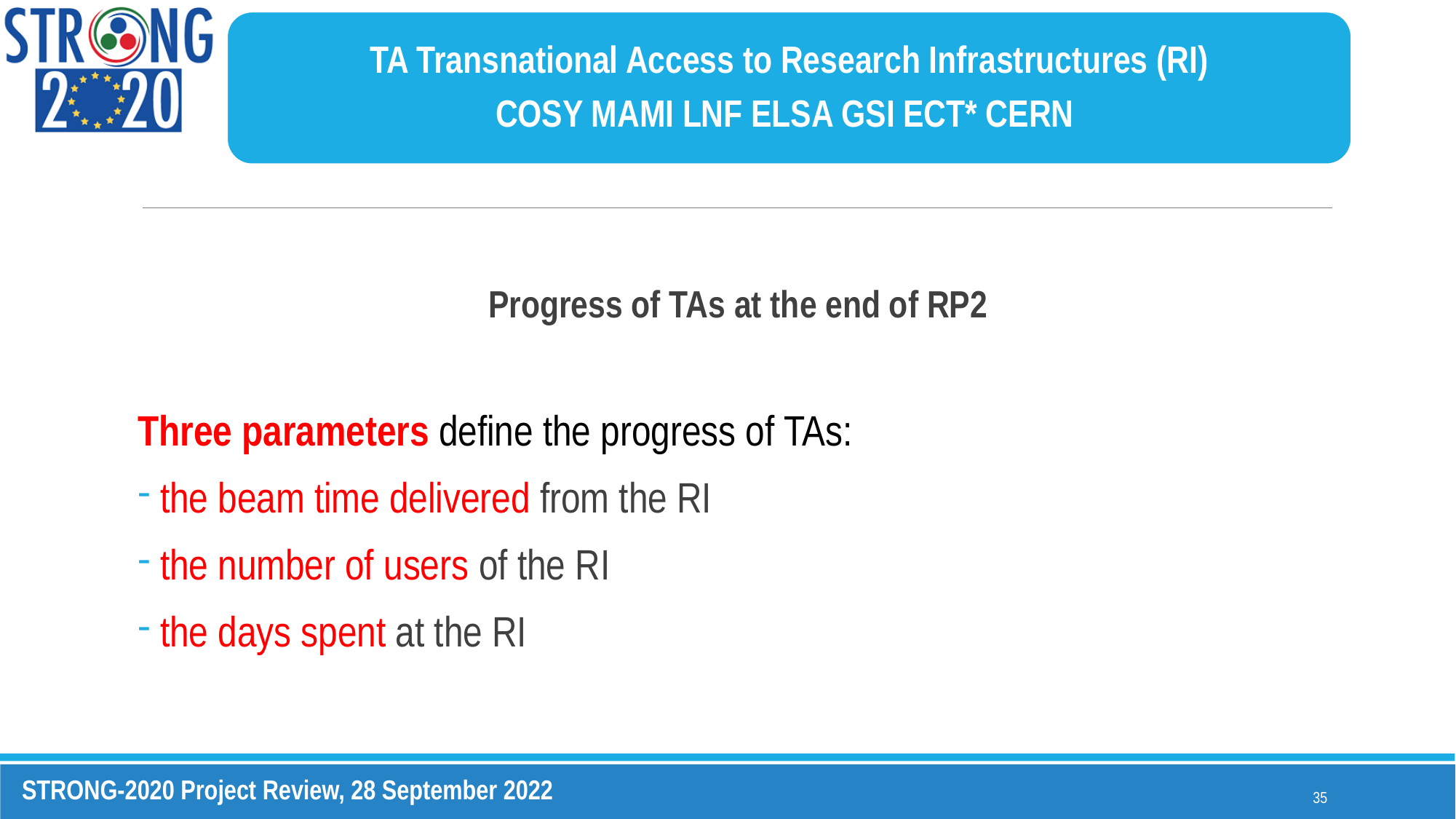

TA Transnational Access to Research Infrastructures (RI)
COSY MAMI LNF ELSA GSI ECT* CERN

Progress of TAs at the end of RP2

Three parameters define the progress of TAs:
 the beam time delivered from the RI
 the number of users of the RI
 the days spent at the RI
35